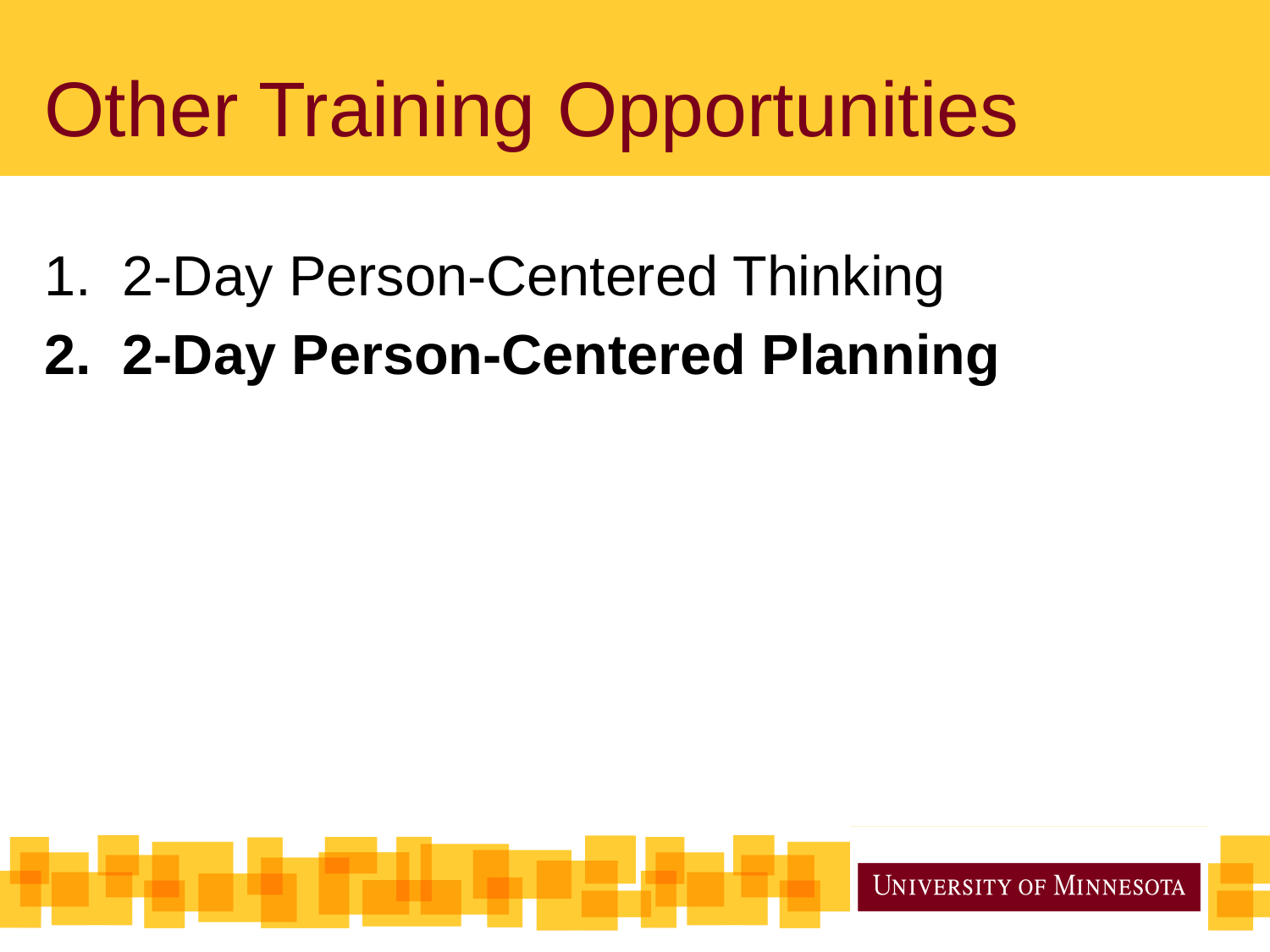

# Other Training Opportunities
1.  2-Day Person-Centered Thinking
2.  2-Day Person-Centered Planning